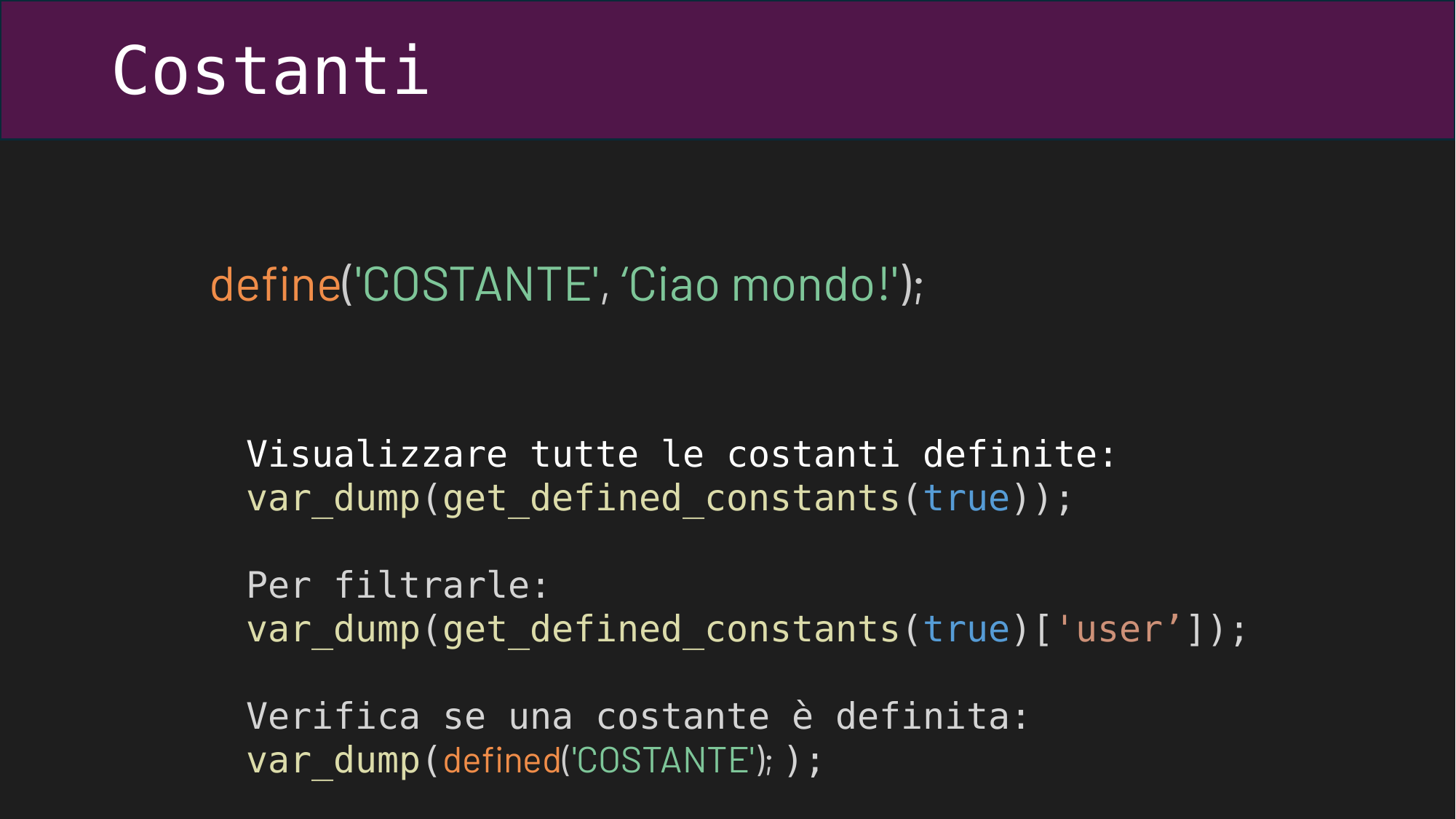

# Costanti

define('COSTANTE', ‘Ciao mondo!');
Visualizzare tutte le costanti definite:
var_dump(get_defined_constants(true));

Per filtrarle:
var_dump(get_defined_constants(true)['user’]);

Verifica se una costante è definita:
var_dump(defined('COSTANTE'); );